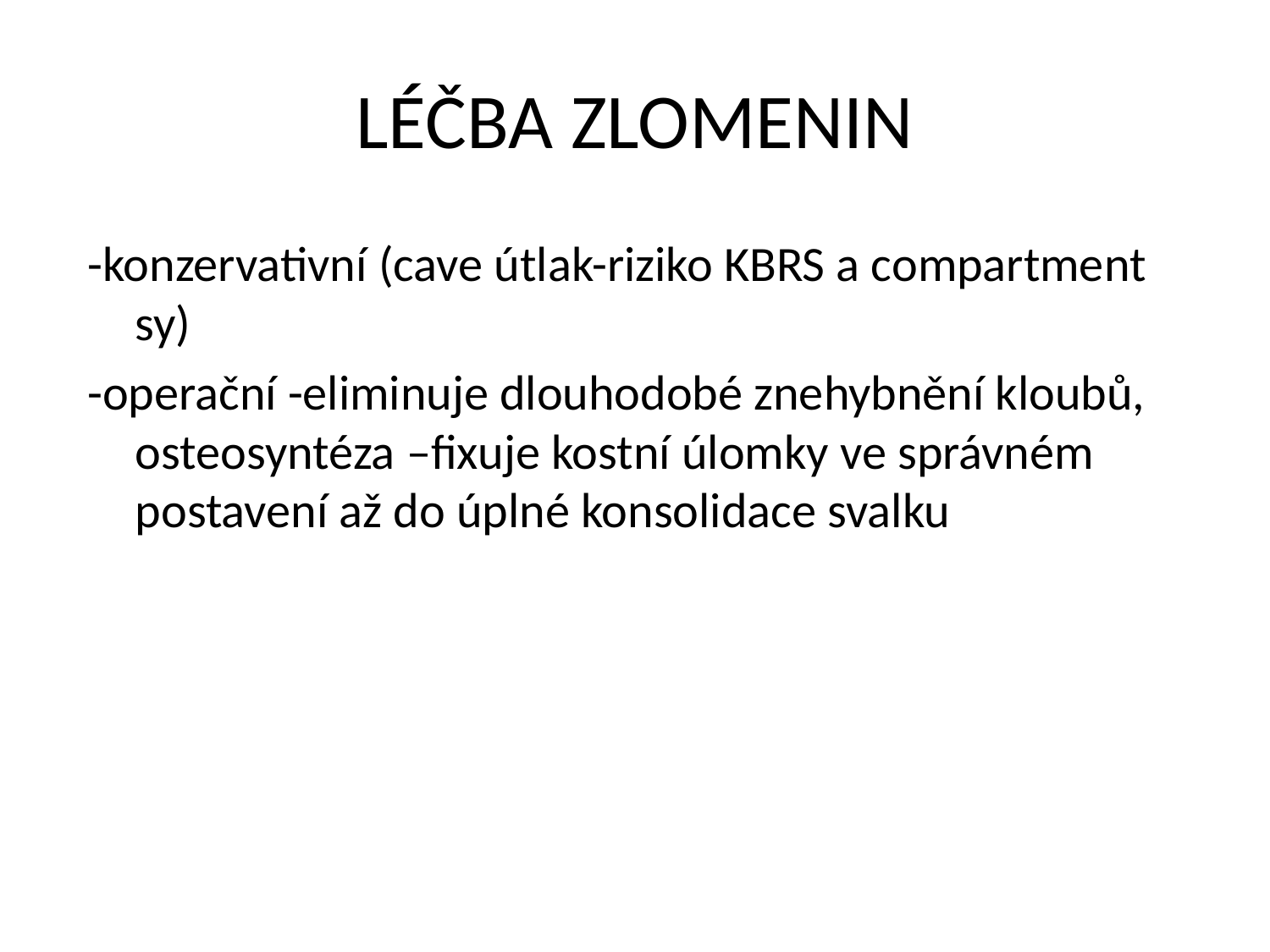

# LÉČBA ZLOMENIN
-konzervativní (cave útlak-riziko KBRS a compartment sy)
-operační -eliminuje dlouhodobé znehybnění kloubů, osteosyntéza –fixuje kostní úlomky ve správném postavení až do úplné konsolidace svalku